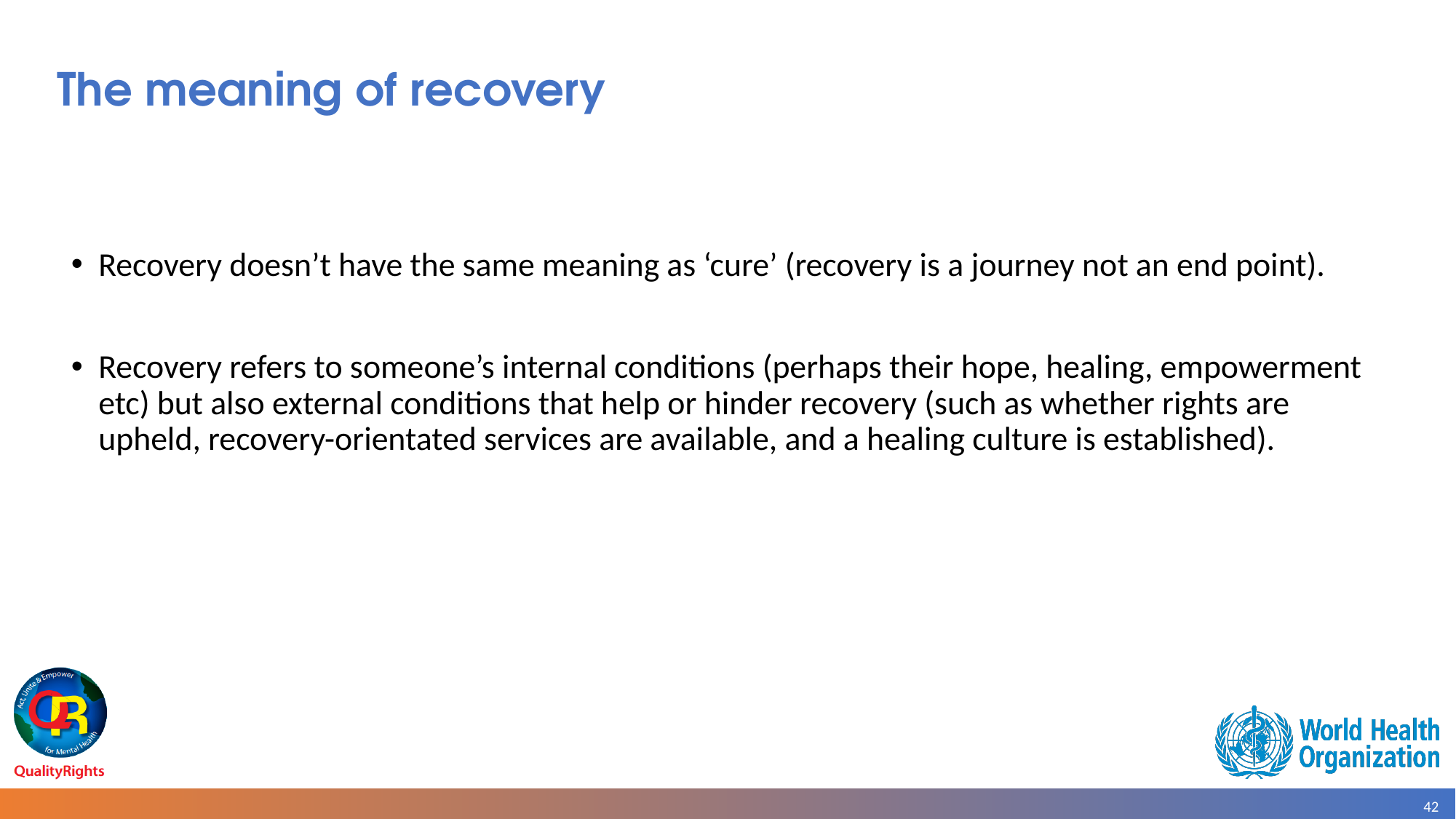

# The meaning of recovery
Recovery doesn’t have the same meaning as ‘cure’ (recovery is a journey not an end point).

Recovery refers to someone’s internal conditions (perhaps their hope, healing, empowerment etc) but also external conditions that help or hinder recovery (such as whether rights are upheld, recovery-orientated services are available, and a healing culture is established).